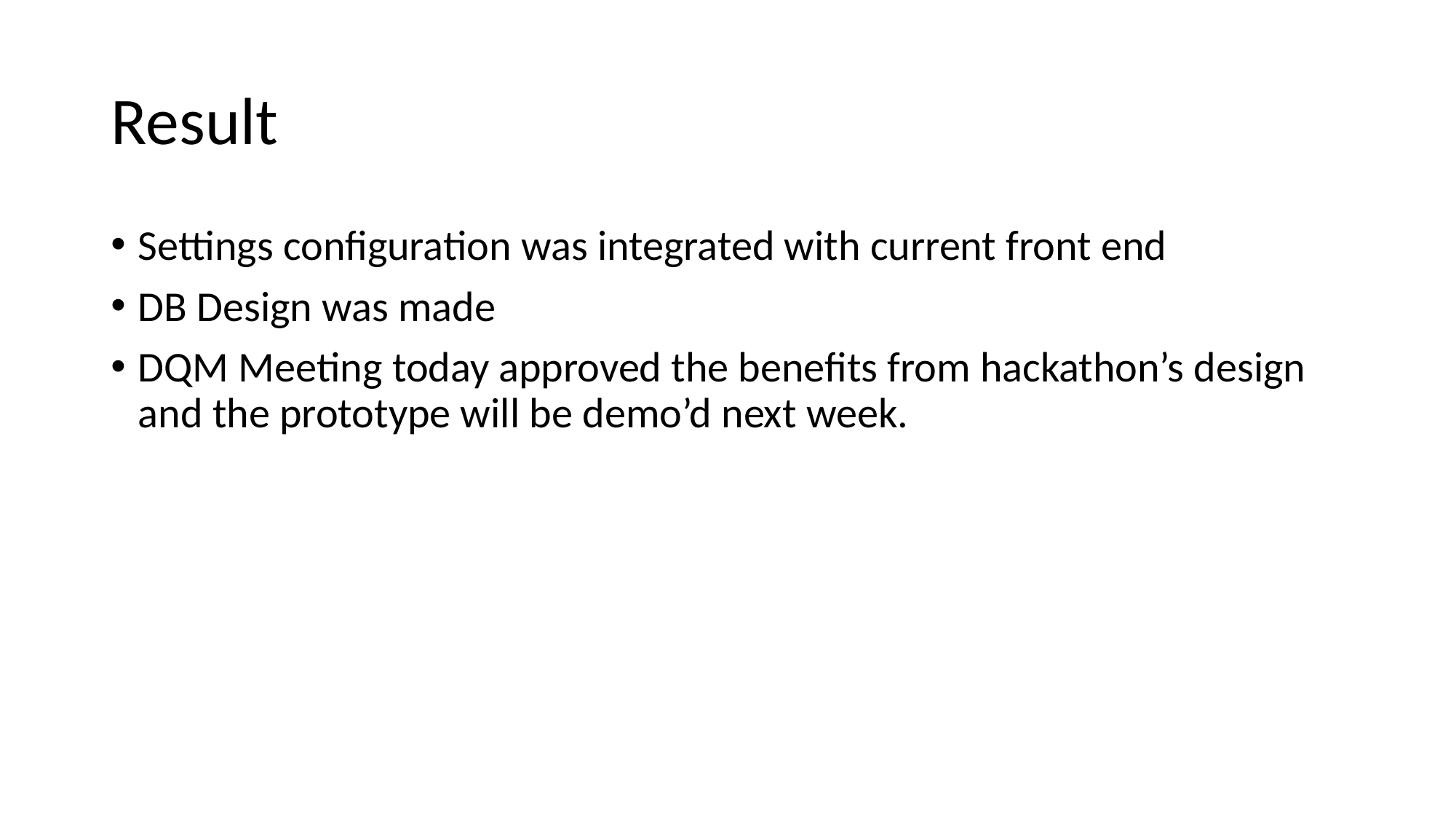

# Result
Settings configuration was integrated with current front end
DB Design was made
DQM Meeting today approved the benefits from hackathon’s design and the prototype will be demo’d next week.